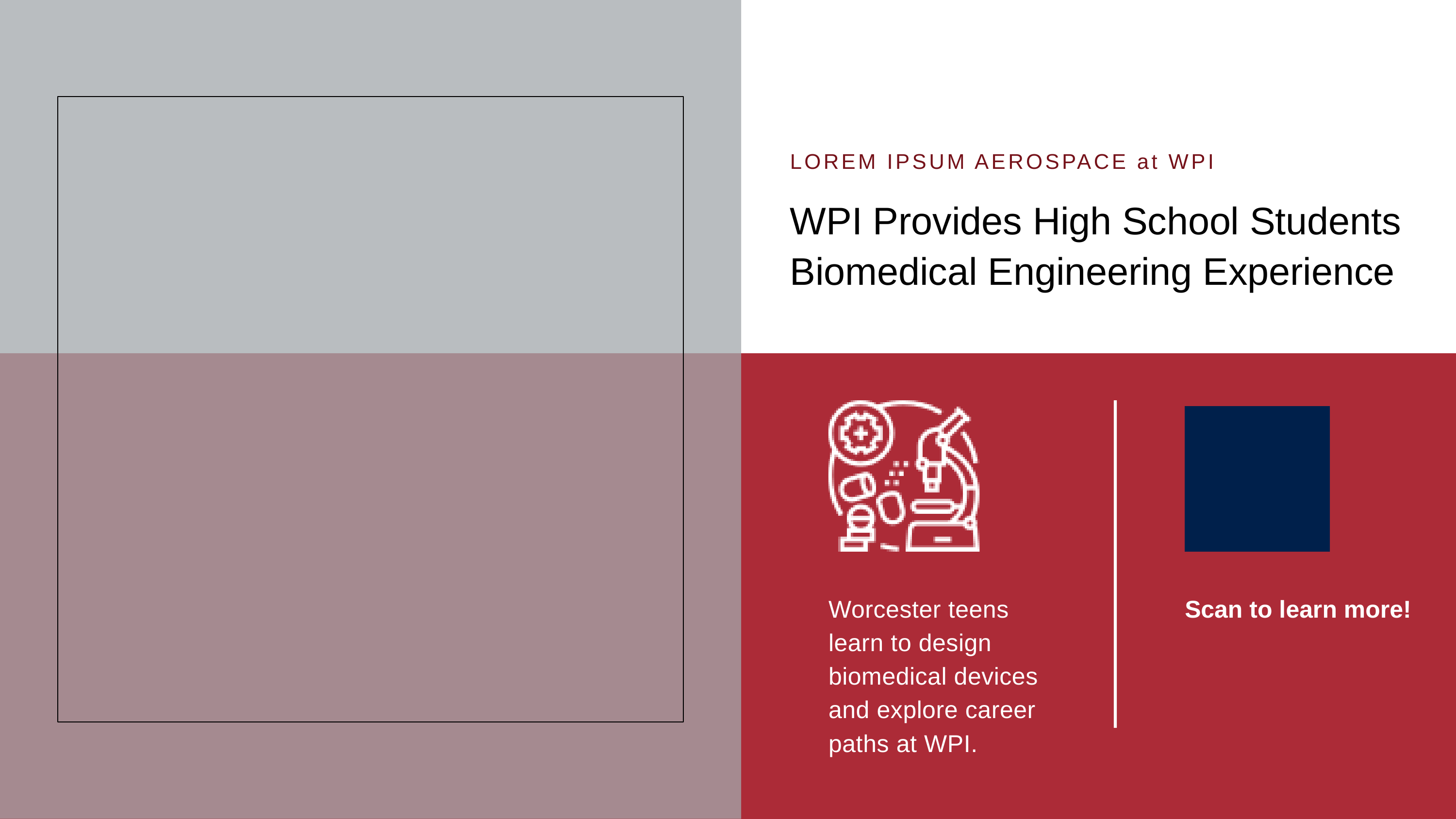

LOREM IPSUM AEROSPACE at WPI
WPI Provides High School Students Biomedical Engineering Experience

Worcester teens learn to design biomedical devices and explore career paths at WPI.
Scan to learn more!